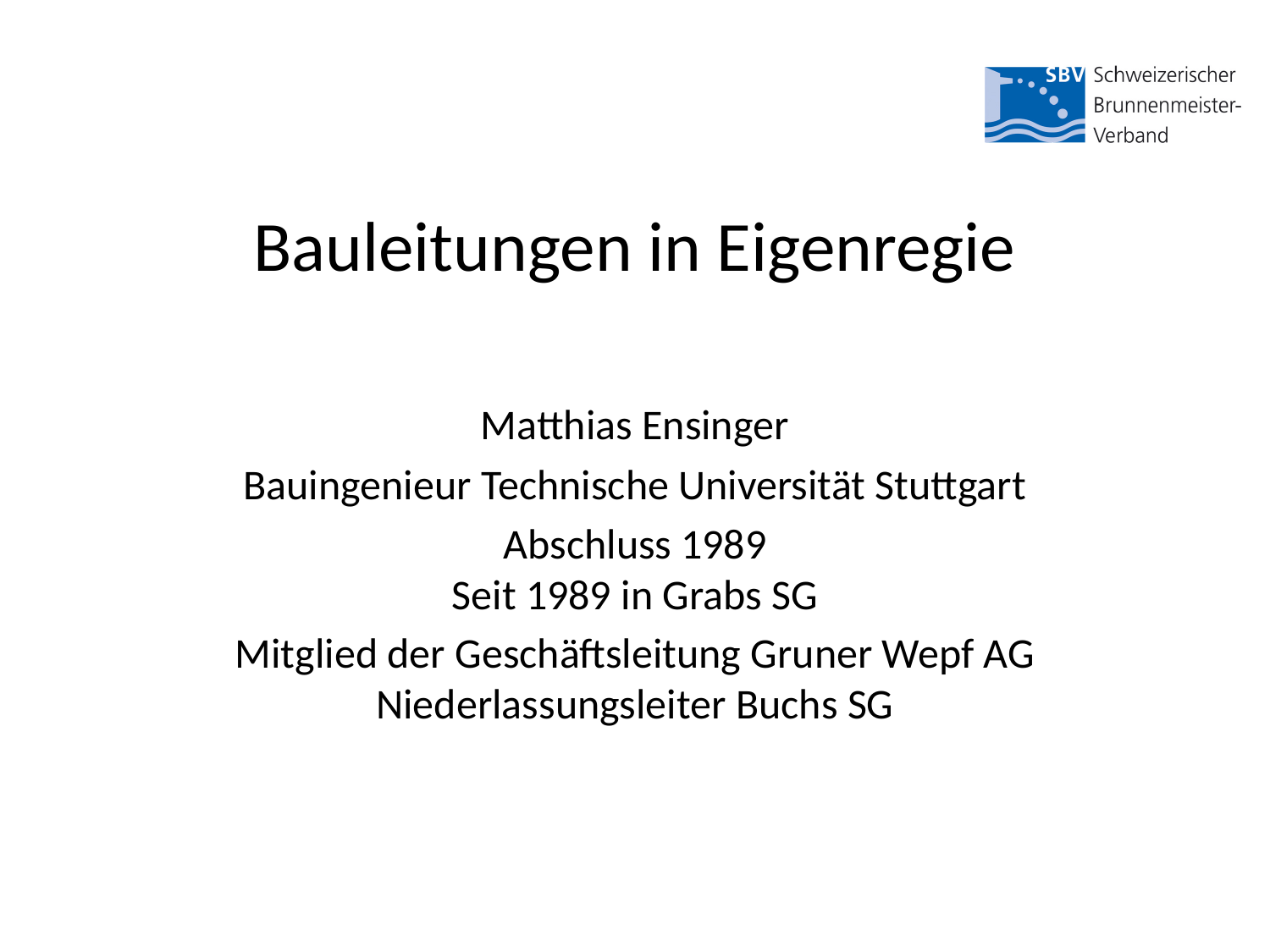

# Bauleitungen in Eigenregie
Matthias Ensinger
Bauingenieur Technische Universität Stuttgart
Abschluss 1989
Seit 1989 in Grabs SG
Mitglied der Geschäftsleitung Gruner Wepf AG
Niederlassungsleiter Buchs SG